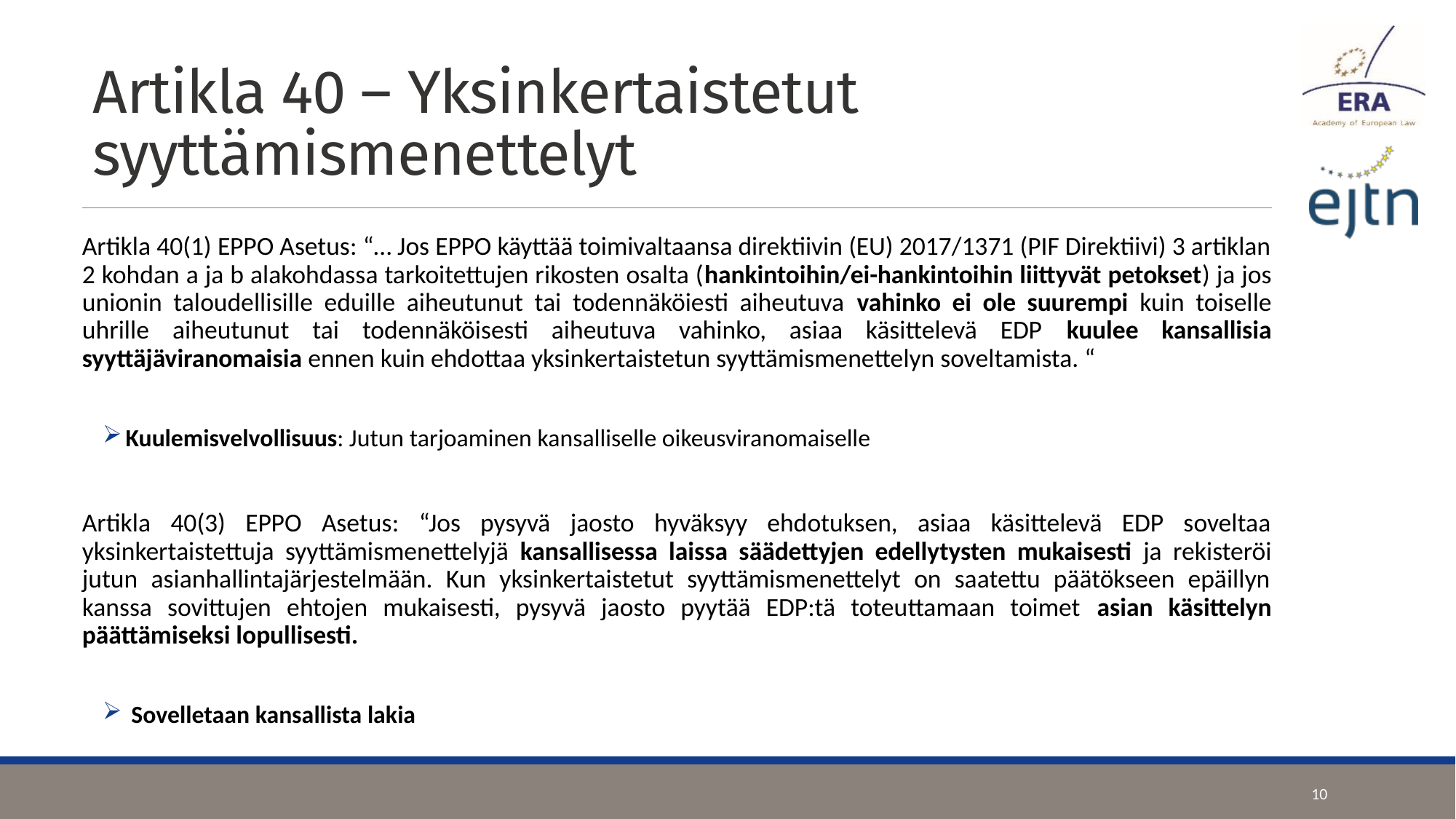

# Artikla 40 – Yksinkertaistetut syyttämismenettelyt
Artikla 40(1) EPPO Asetus: “… Jos EPPO käyttää toimivaltaansa direktiivin (EU) 2017/1371 (PIF Direktiivi) 3 artiklan 2 kohdan a ja b alakohdassa tarkoitettujen rikosten osalta (hankintoihin/ei-hankintoihin liittyvät petokset) ja jos unionin taloudellisille eduille aiheutunut tai todennäköiesti aiheutuva vahinko ei ole suurempi kuin toiselle uhrille aiheutunut tai todennäköisesti aiheutuva vahinko, asiaa käsittelevä EDP kuulee kansallisia syyttäjäviranomaisia ennen kuin ehdottaa yksinkertaistetun syyttämismenettelyn soveltamista. “

Kuulemisvelvollisuus: Jutun tarjoaminen kansalliselle oikeusviranomaiselle

Artikla 40(3) EPPO Asetus: “Jos pysyvä jaosto hyväksyy ehdotuksen, asiaa käsittelevä EDP soveltaa yksinkertaistettuja syyttämismenettelyjä kansallisessa laissa säädettyjen edellytysten mukaisesti ja rekisteröi jutun asianhallintajärjestelmään. Kun yksinkertaistetut syyttämismenettelyt on saatettu päätökseen epäillyn kanssa sovittujen ehtojen mukaisesti, pysyvä jaosto pyytää EDP:tä toteuttamaan toimet asian käsittelyn päättämiseksi lopullisesti.

 Sovelletaan kansallista lakia
10